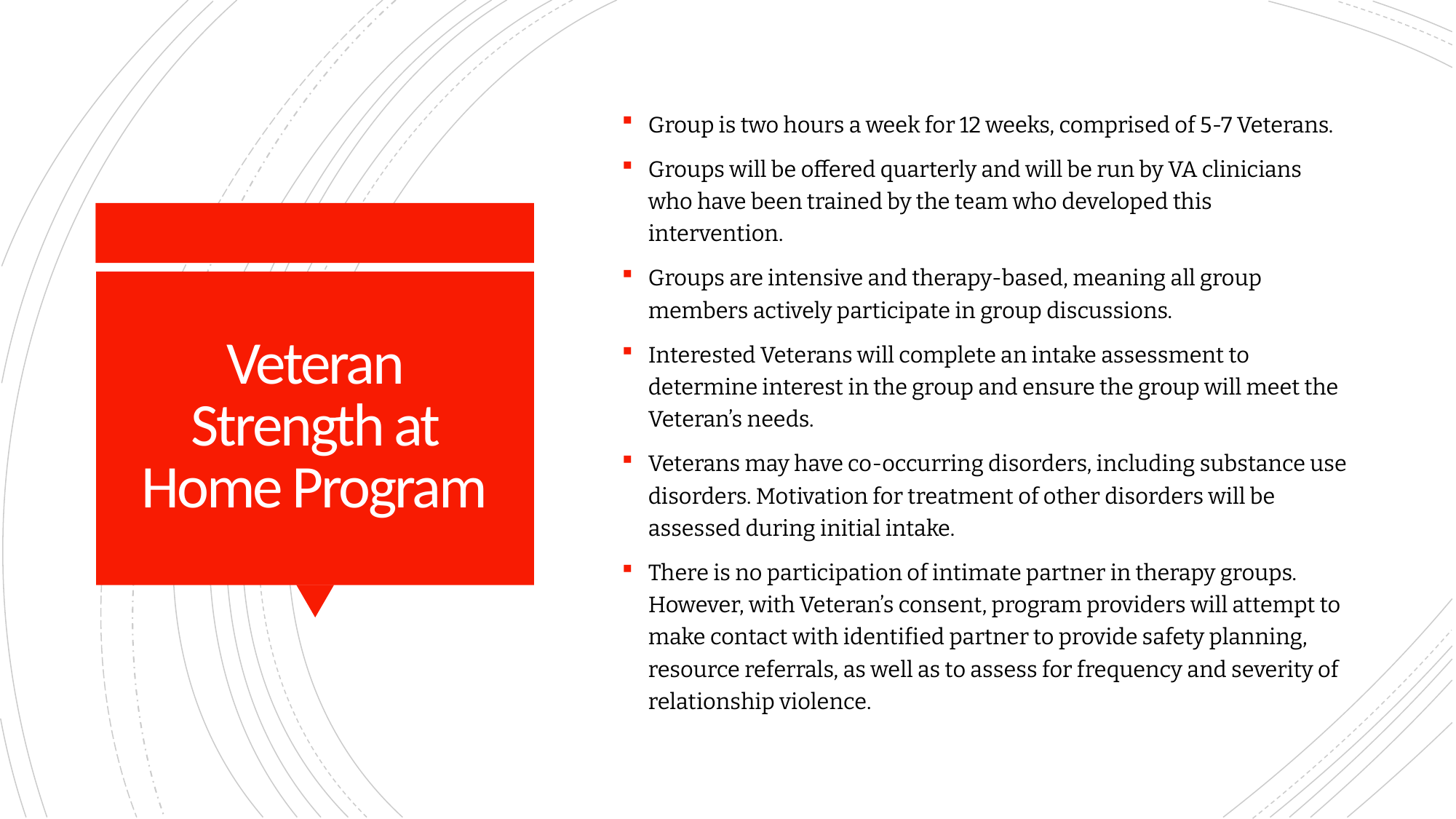

Group is two hours a week for 12 weeks, comprised of 5-7 Veterans.
Groups will be offered quarterly and will be run by VA clinicians who have been trained by the team who developed this intervention.
Groups are intensive and therapy-based, meaning all group members actively participate in group discussions.
Interested Veterans will complete an intake assessment to determine interest in the group and ensure the group will meet the Veteran’s needs.
Veterans may have co-occurring disorders, including substance use disorders. Motivation for treatment of other disorders will be assessed during initial intake.
There is no participation of intimate partner in therapy groups. However, with Veteran’s consent, program providers will attempt to make contact with identified partner to provide safety planning, resource referrals, as well as to assess for frequency and severity of relationship violence.
# Veteran Strength at Home Program